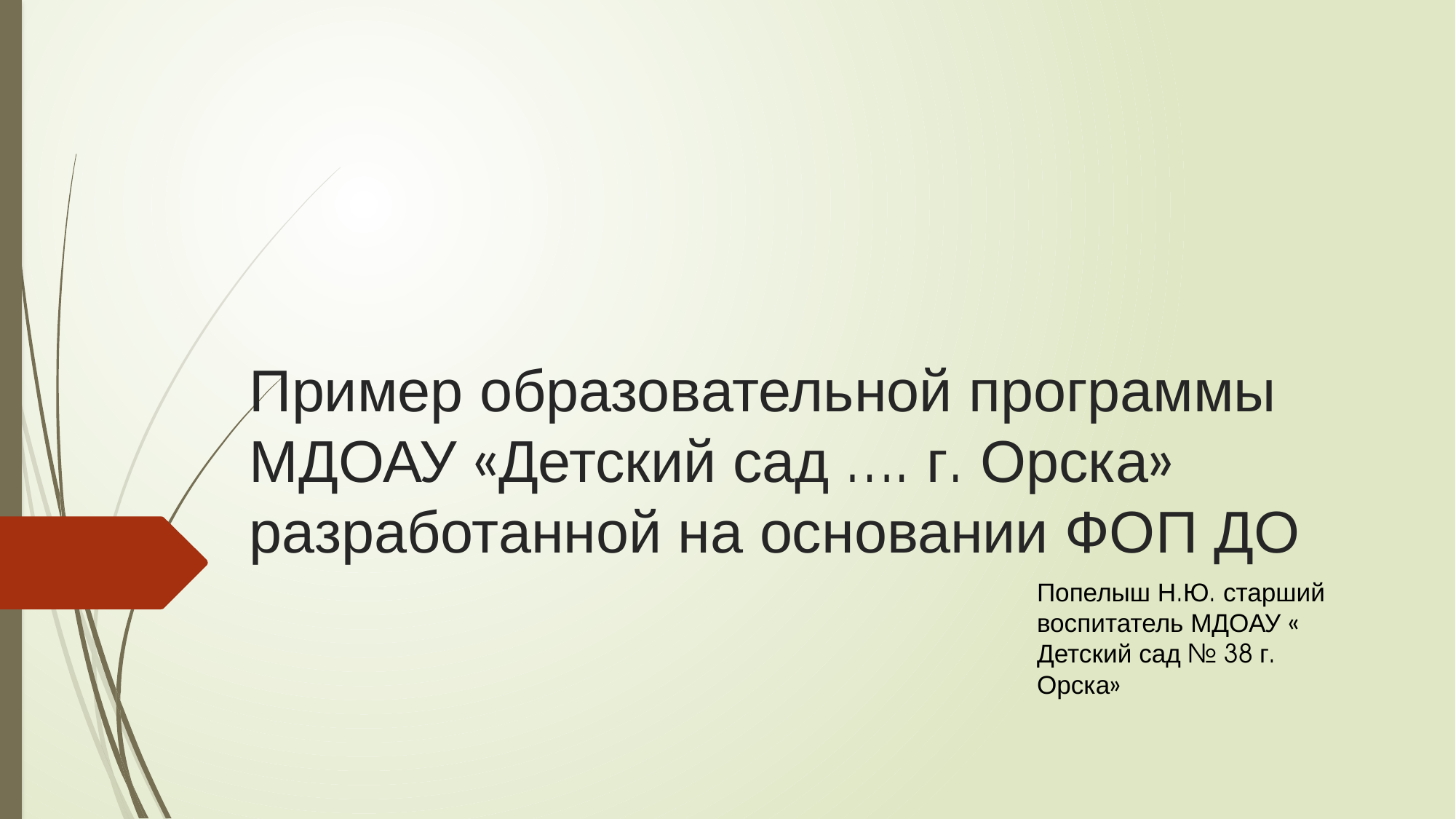

# Пример образовательной программы МДОАУ «Детский сад …. г. Орска» разработанной на основании ФОП ДО
Попелыш Н.Ю. старший воспитатель МДОАУ « Детский сад № 38 г. Орска»